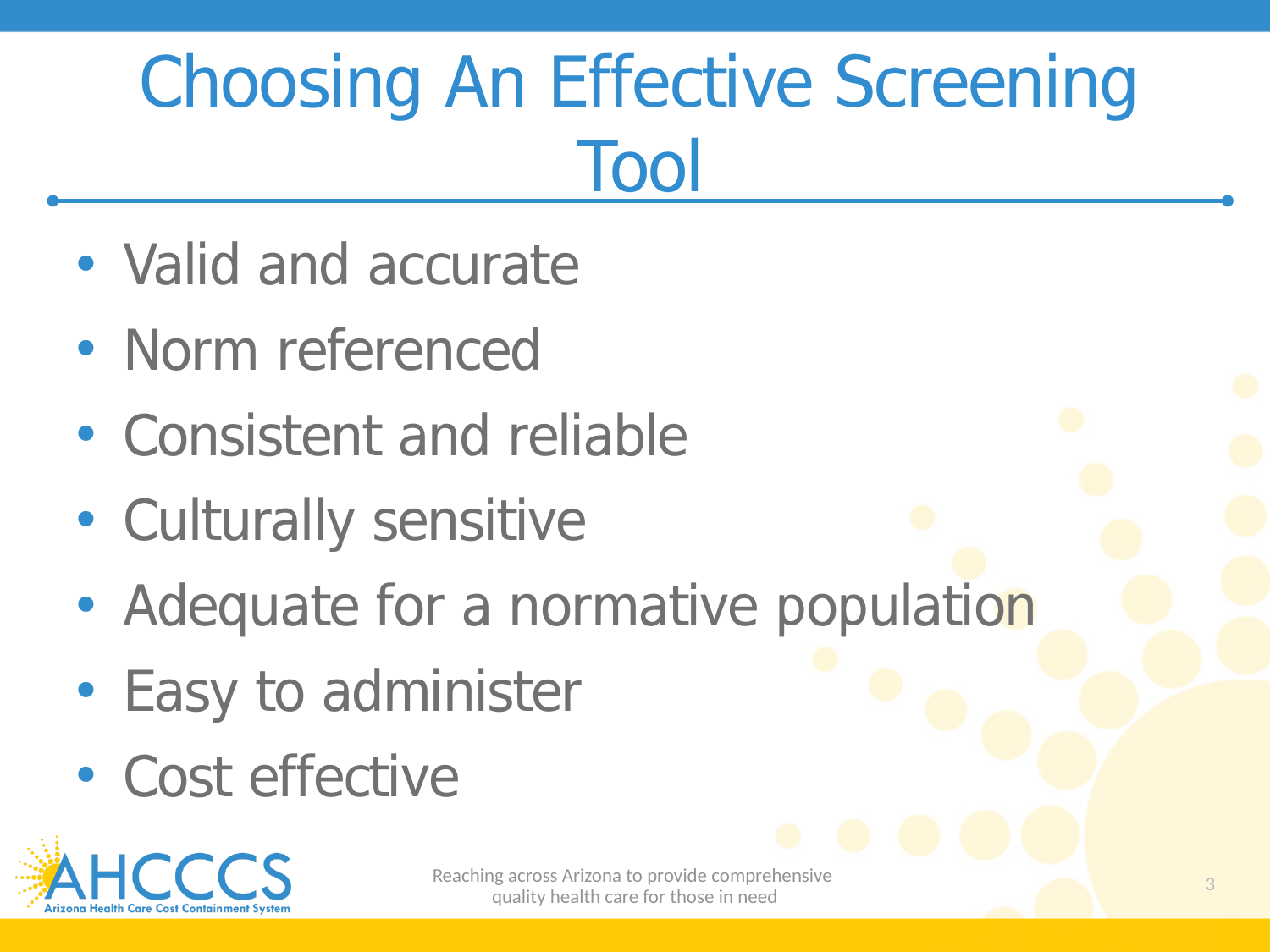

# Choosing An Effective Screening Tool
Valid and accurate
Norm referenced
Consistent and reliable
Culturally sensitive
Adequate for a normative population
Easy to administer
Cost effective

Reaching across Arizona to provide comprehensive
quality health care for those in need
3